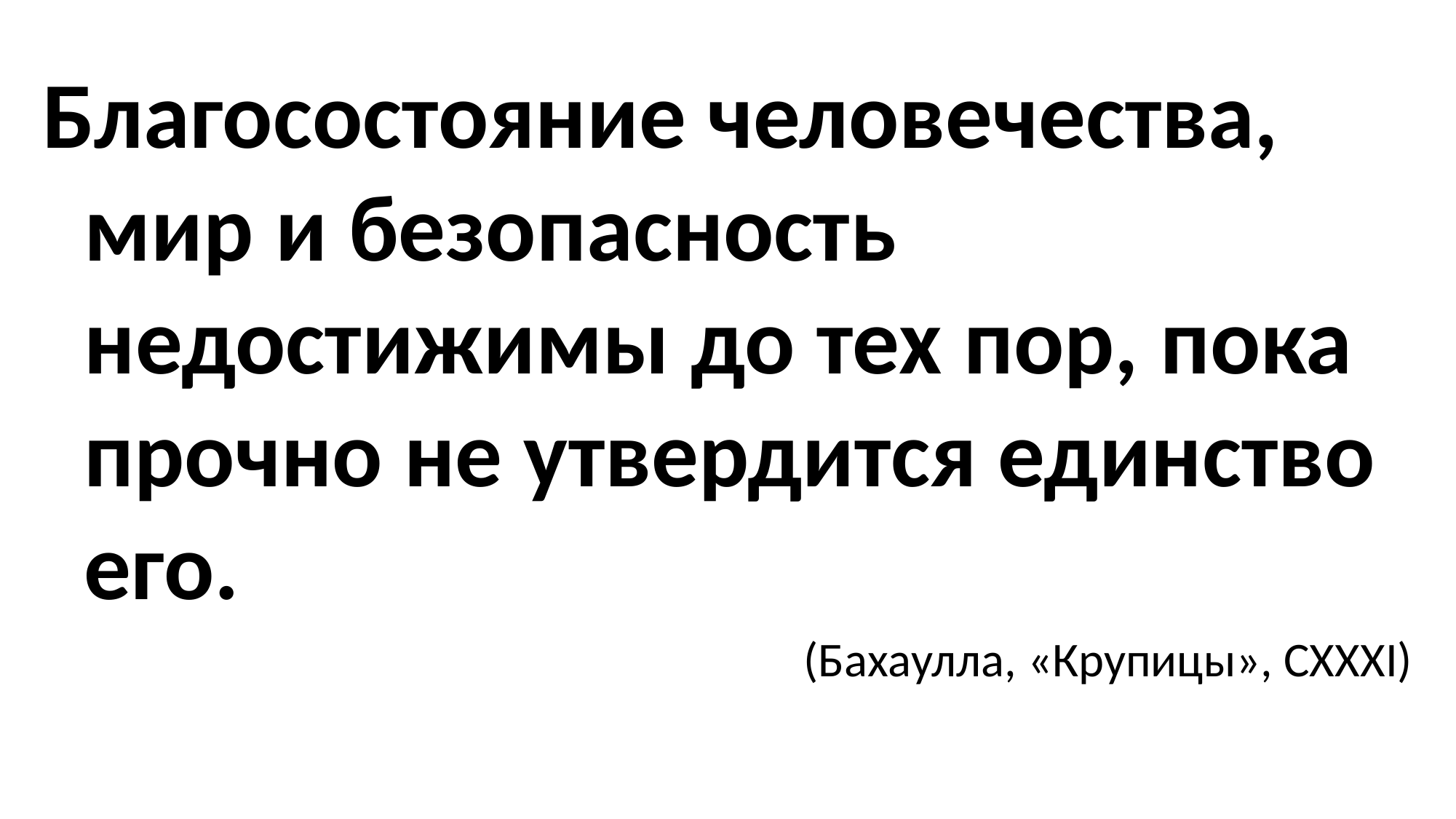

Благосостояние человечества, мир и безопасность недостижимы до тех пор, пока прочно не утвердится единство его.
(Бахаулла, «Крупицы», CXXXI)